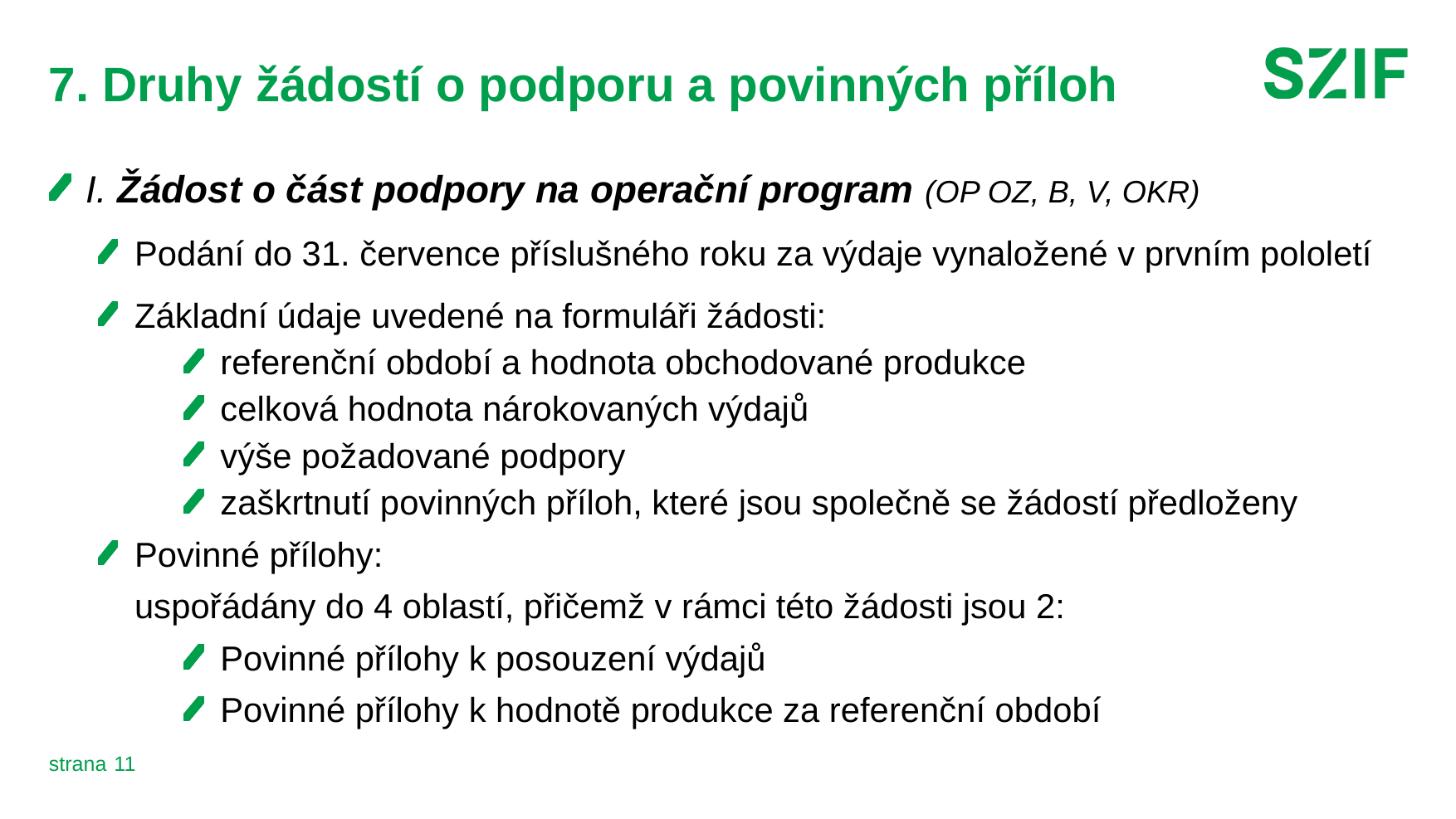

# 7. Druhy žádostí o podporu a povinných příloh
I. Žádost o část podpory na operační program (OP OZ, B, V, OKR)
Podání do 31. července příslušného roku za výdaje vynaložené v prvním pololetí
Základní údaje uvedené na formuláři žádosti:
referenční období a hodnota obchodované produkce
celková hodnota nárokovaných výdajů
výše požadované podpory
zaškrtnutí povinných příloh, které jsou společně se žádostí předloženy
Povinné přílohy:
uspořádány do 4 oblastí, přičemž v rámci této žádosti jsou 2:
Povinné přílohy k posouzení výdajů
Povinné přílohy k hodnotě produkce za referenční období

11